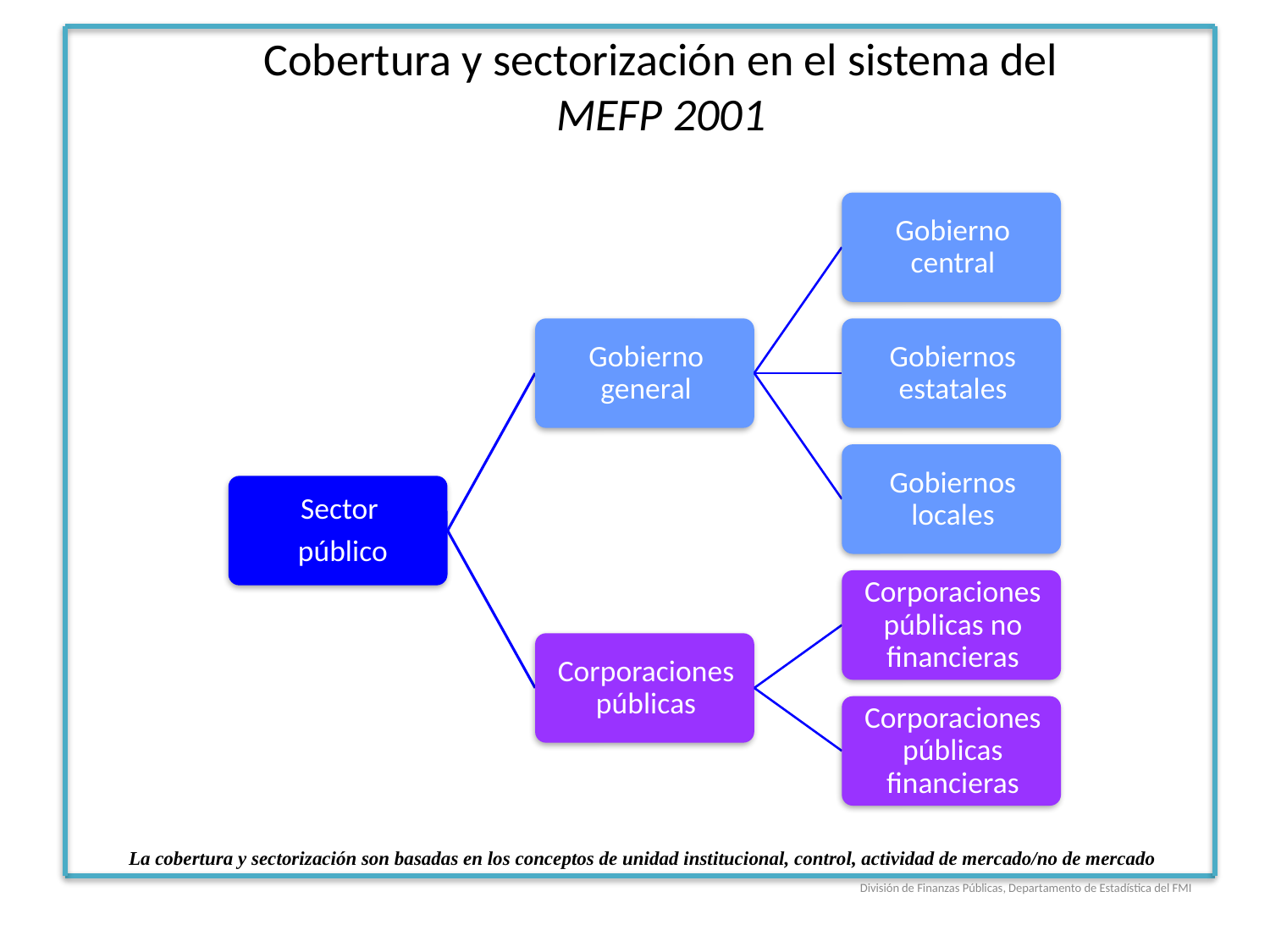

# Cobertura y sectorización en el sistema del MEFP 2001
Sector
 público

Gobierno general

Gobierno
central

Gobiernos estatales

Gobiernos locales

Corporaciones públicas

Corporaciones públicas no financieras

Corporaciones públicas financieras

La cobertura y sectorización son basadas en los conceptos de unidad institucional, control, actividad de mercado/no de mercado
División de Finanzas Públicas, Departamento de Estadística del FMI